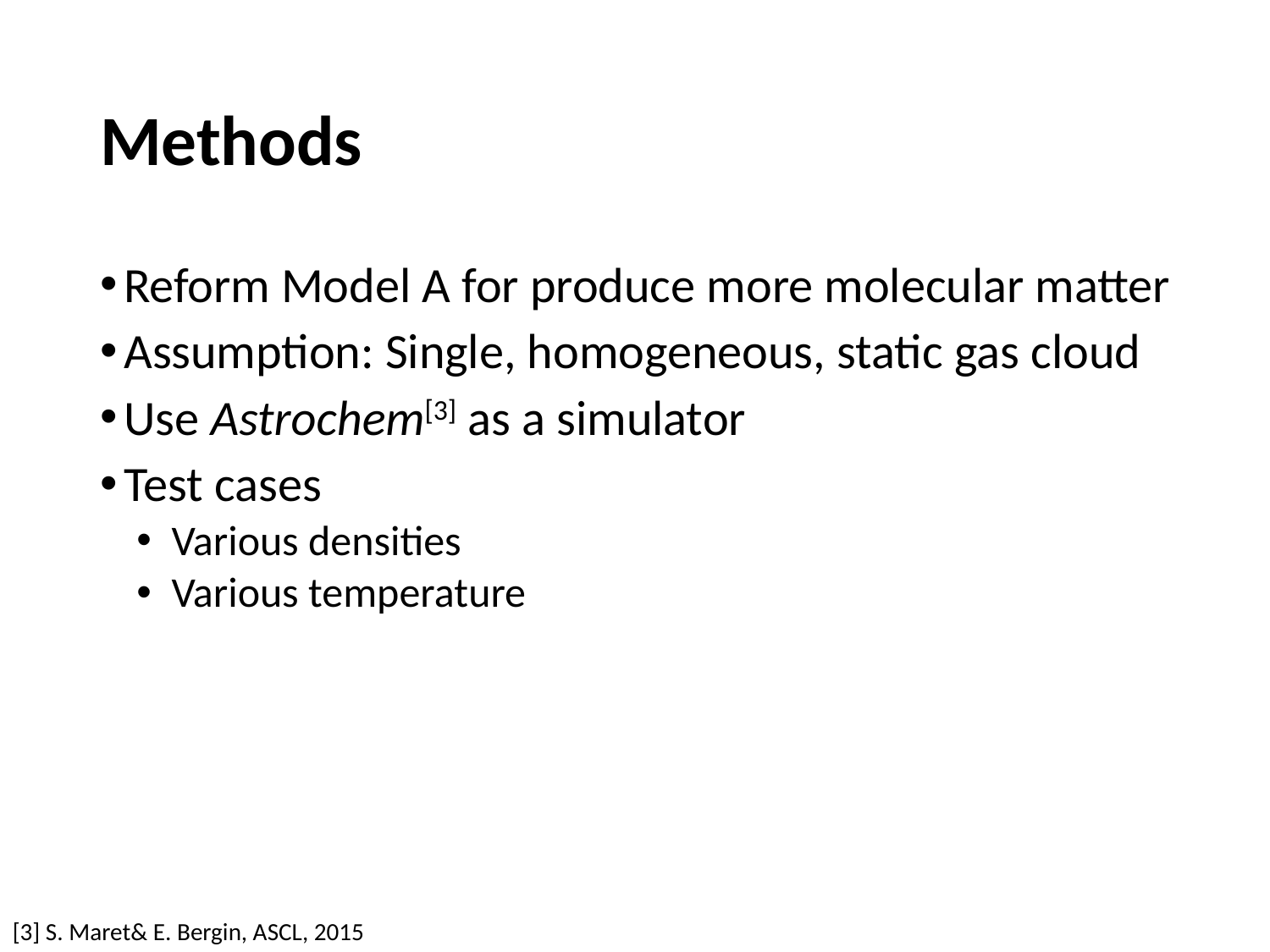

# Methods
Reform Model A for produce more molecular matter
Assumption: Single, homogeneous, static gas cloud
Use Astrochem[3] as a simulator
Test cases
Various densities
Various temperature
[3] S. Maret& E. Bergin, ASCL, 2015